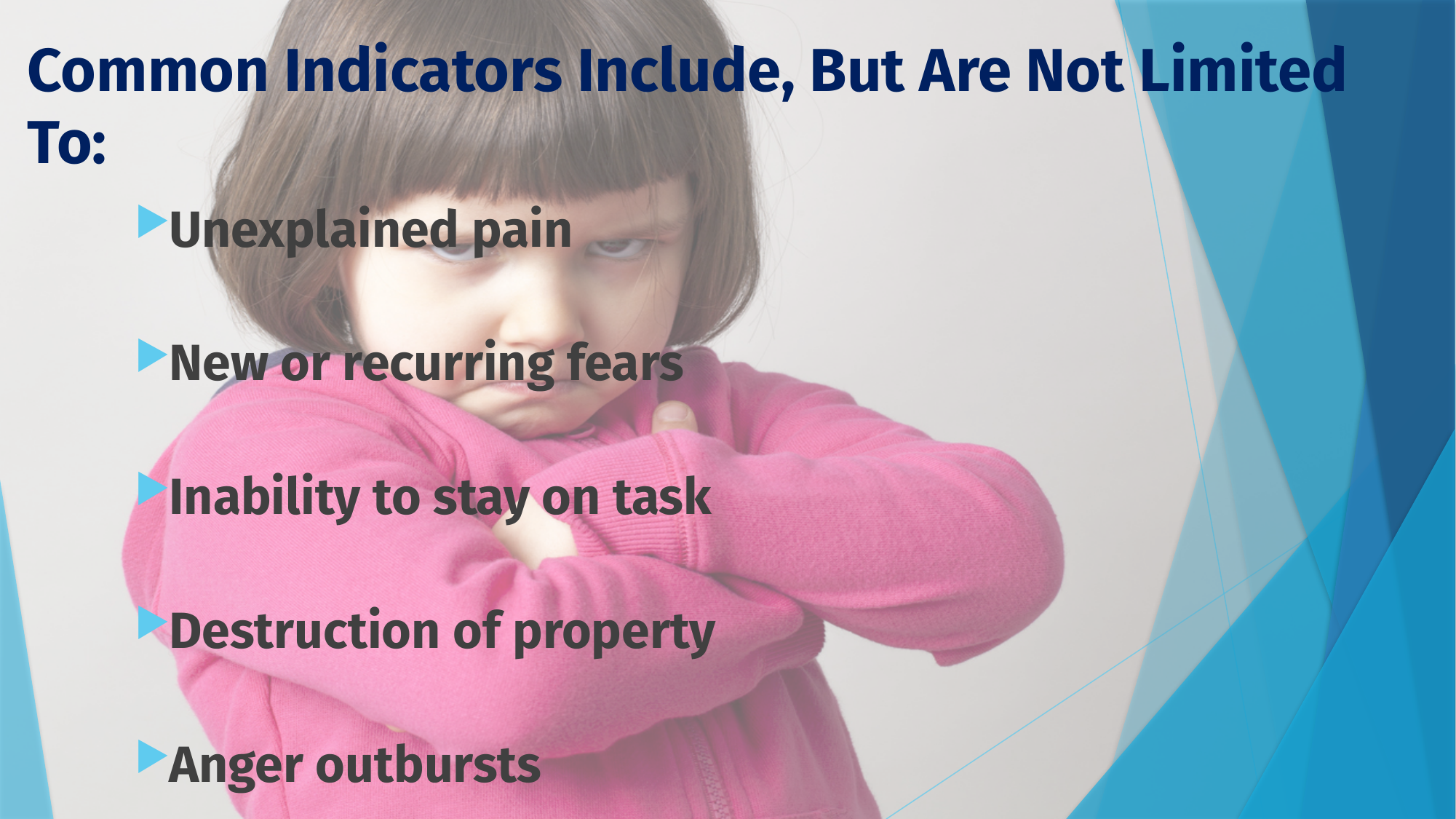

# Common Indicators Include, But Are Not Limited To:
Unexplained pain
New or recurring fears
Inability to stay on task
Destruction of property
Anger outbursts

9